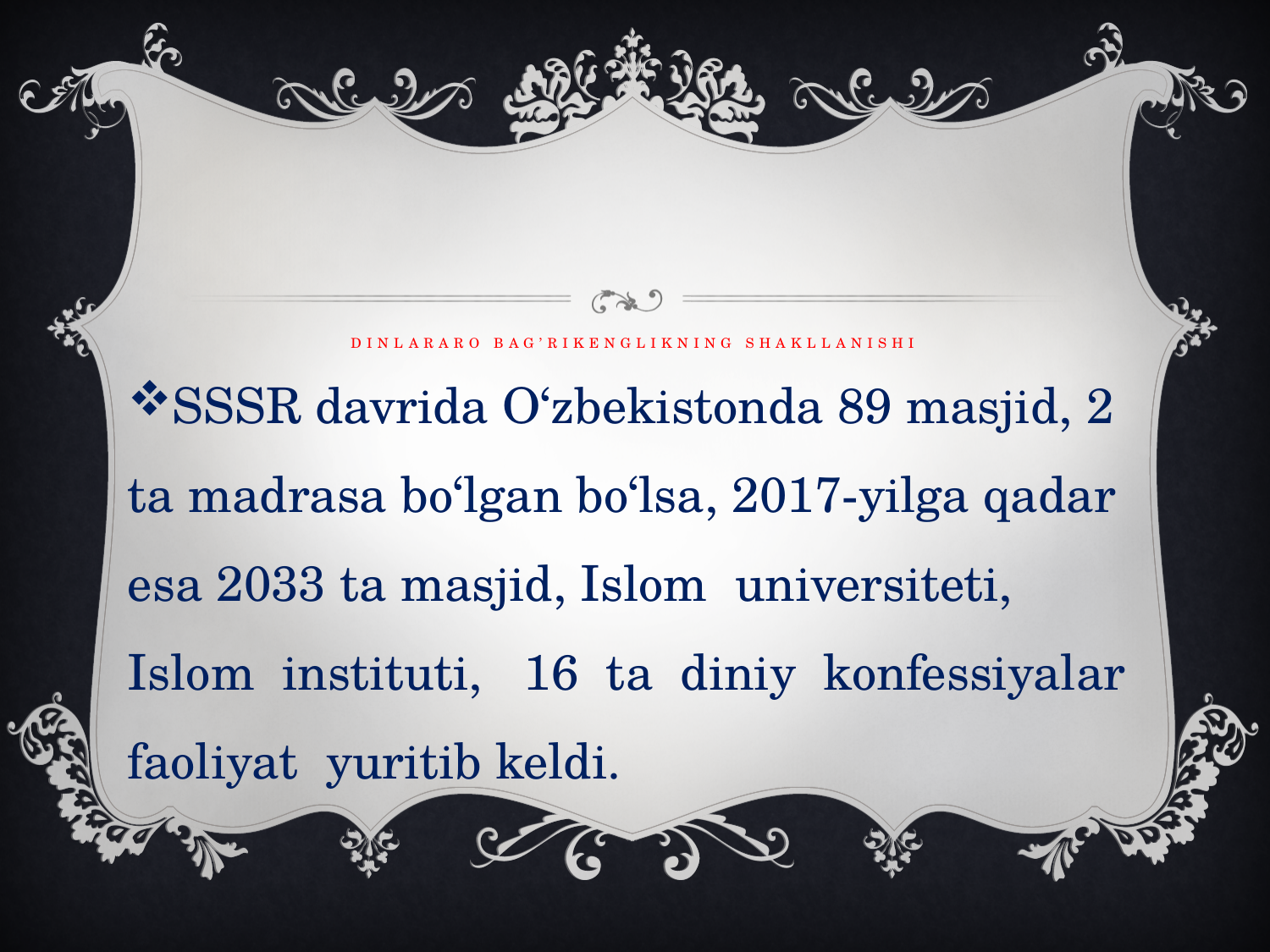

# Dinlararo bag’rikenglikning shakllanishi
SSSR davrida O‘zbekistonda 89 masjid, 2 ta madrasa bo‘lgan bo‘lsa, 2017-yilga qadar esa 2033 ta masjid, Islom  universiteti,  Islom  instituti,   16  ta  diniy  konfessiyalar  faoliyat  yuritib keldi.